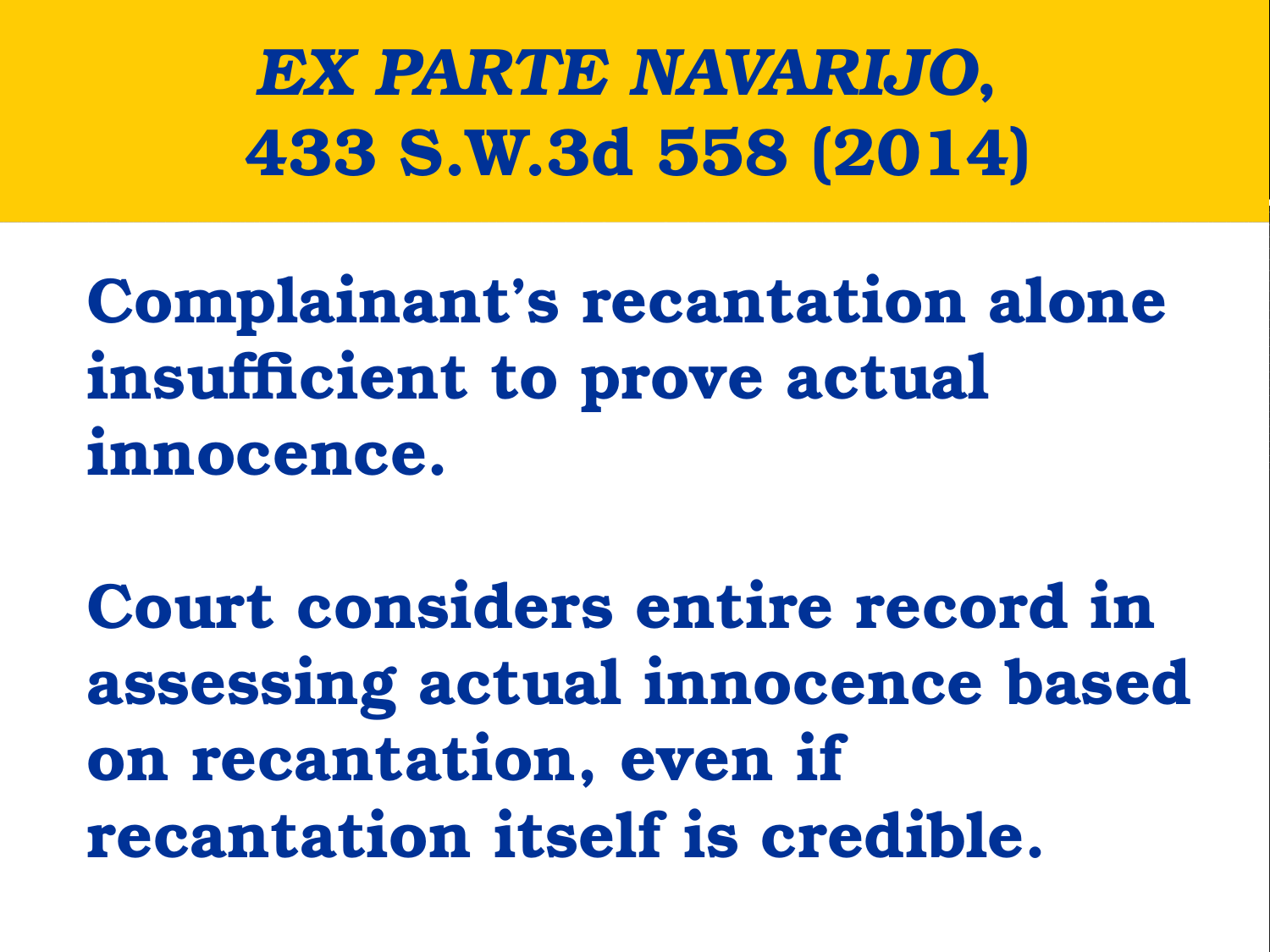

# EX PARTE NAVARIJO, 433 S.W.3d 558 (2014)
Complainant’s recantation alone insufficient to prove actual innocence.

Court considers entire record in assessing actual innocence based on recantation, even if recantation itself is credible.